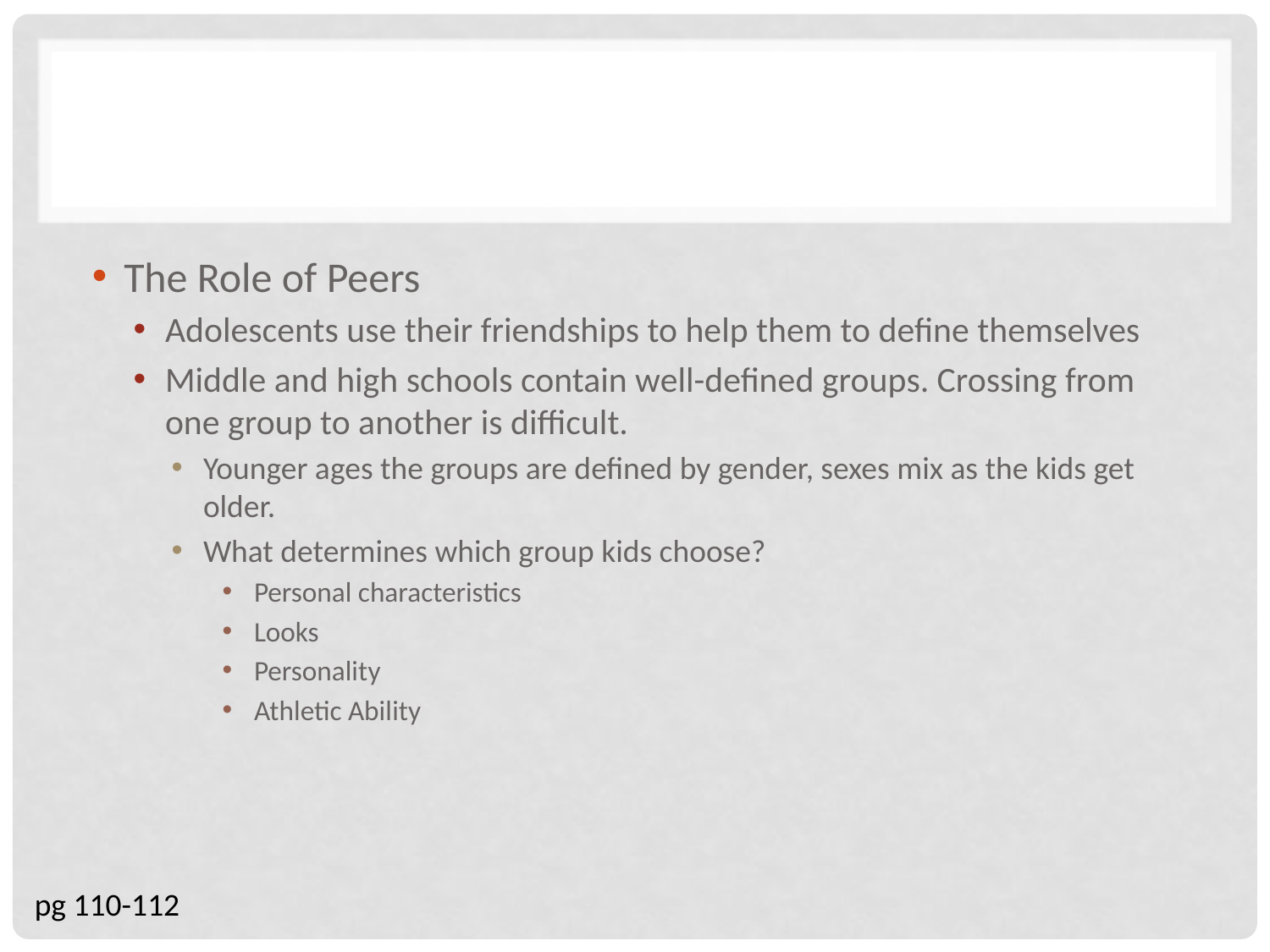

#
The Role of Peers
Adolescents use their friendships to help them to define themselves
Middle and high schools contain well-defined groups. Crossing from one group to another is difficult.
Younger ages the groups are defined by gender, sexes mix as the kids get older.
What determines which group kids choose?
Personal characteristics
Looks
Personality
Athletic Ability
pg 110-112